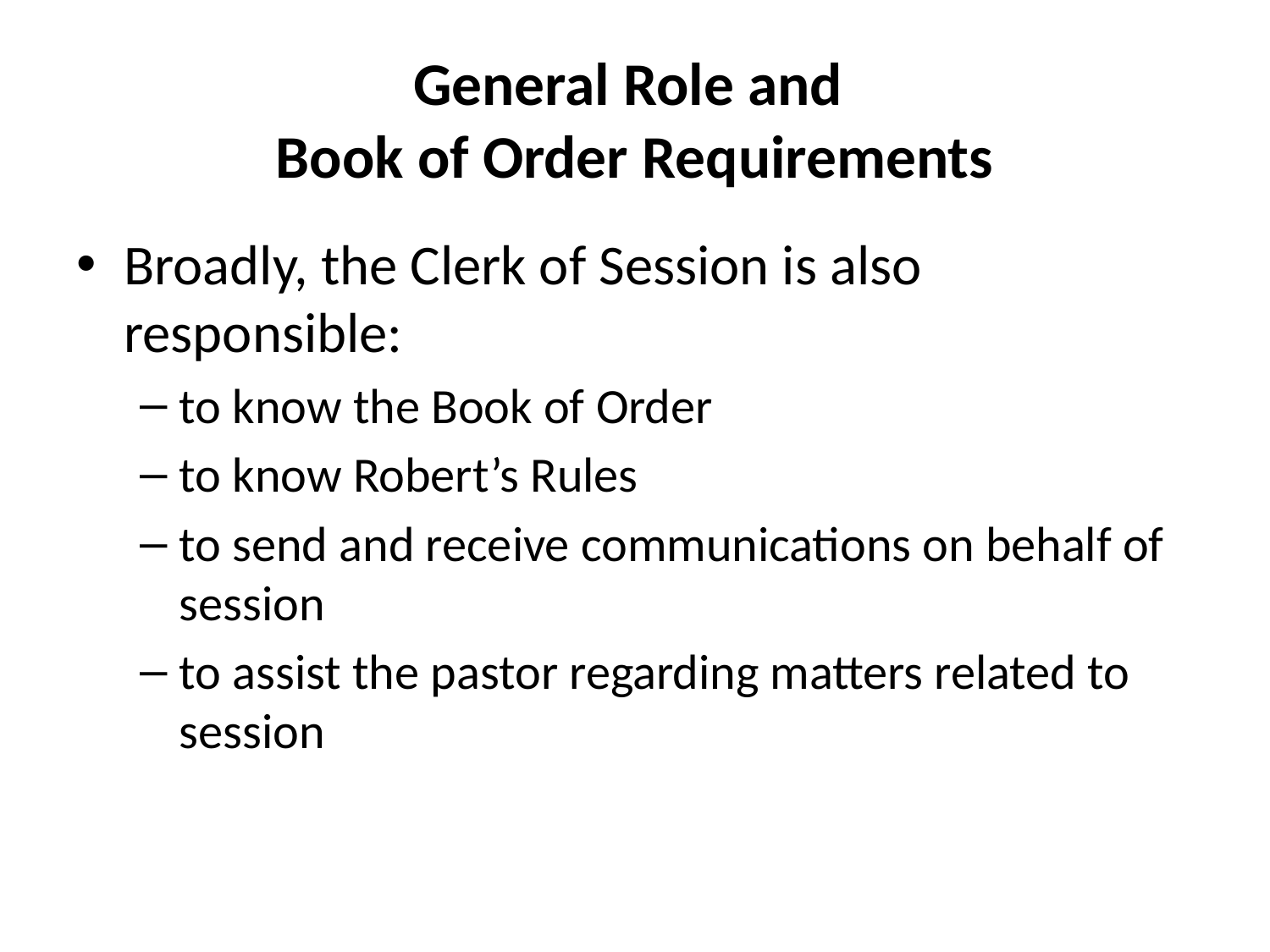

# General Role and Book of Order Requirements
Broadly, the Clerk of Session is also responsible:
to know the Book of Order
to know Robert’s Rules
to send and receive communications on behalf of session
to assist the pastor regarding matters related to session